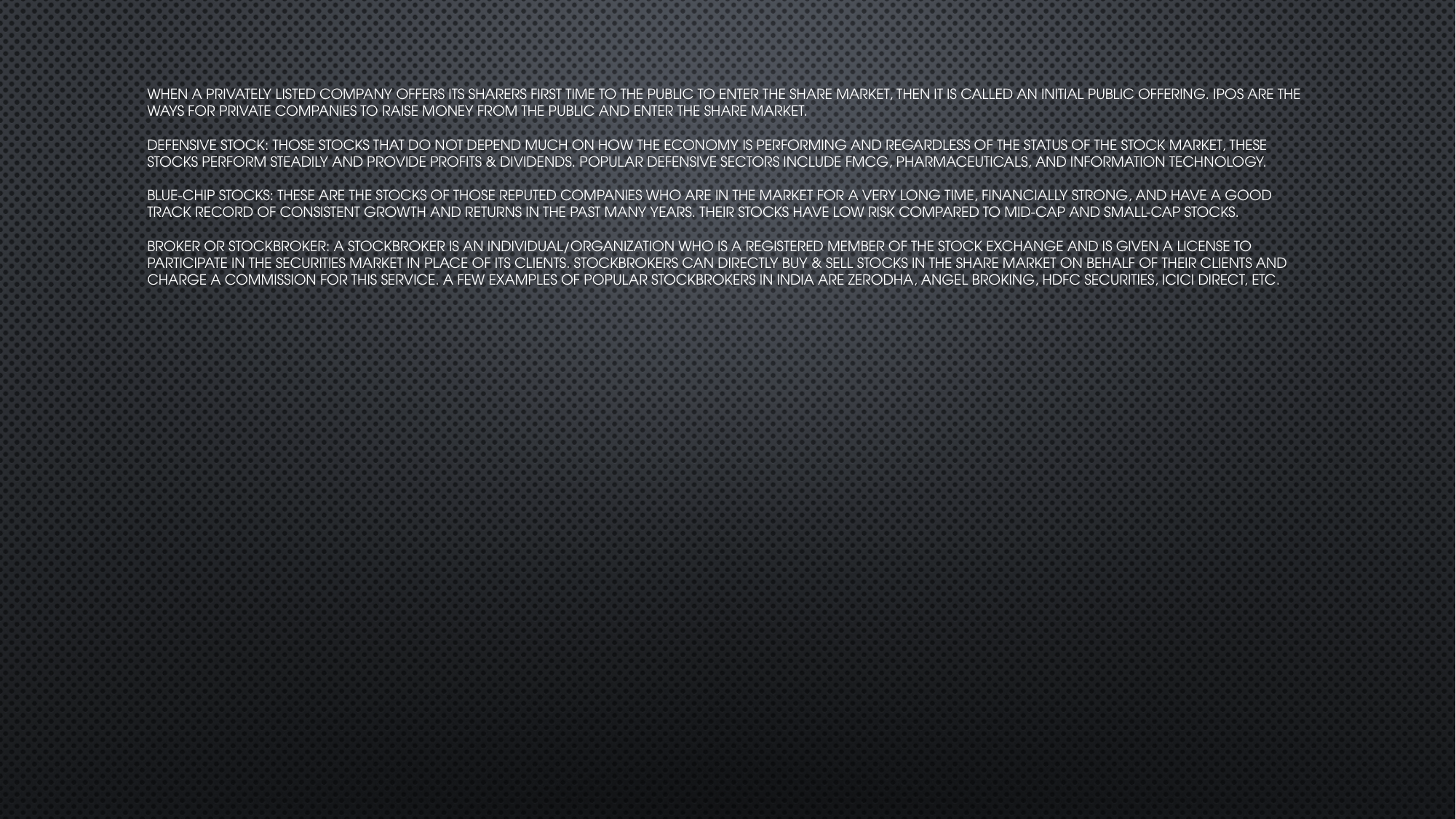

# When a privately listed company offers its sharers first time to the public to enter the share market, then it is called an initial public offering. IPOs are the ways for private companies to raise money from the public and enter the share market. Defensive Stock: Those stocks that do not depend much on how the economy is performing and regardless of the status of the stock market, these stocks perform steadily and provide profits & dividends. Popular defensive sectors include FMCG, pharmaceuticals, and information technology. Blue-chip stocks: These are the stocks of those reputed companies who are in the market for a very long time, financially strong, and have a good track record of consistent growth and returns in the past many years. Their stocks have low risk compared to mid-cap and small-cap stocks. Broker or Stockbroker: A stockbroker is an individual/organization who is a registered member of the stock exchange and is given a license to participate in the securities market in place of its clients. Stockbrokers can directly buy & sell stocks in the share market on behalf of their clients and charge a commission for this service. A few examples of popular stockbrokers in India are Zerodha, Angel Broking, HDFC Securities, ICICI Direct, etc.